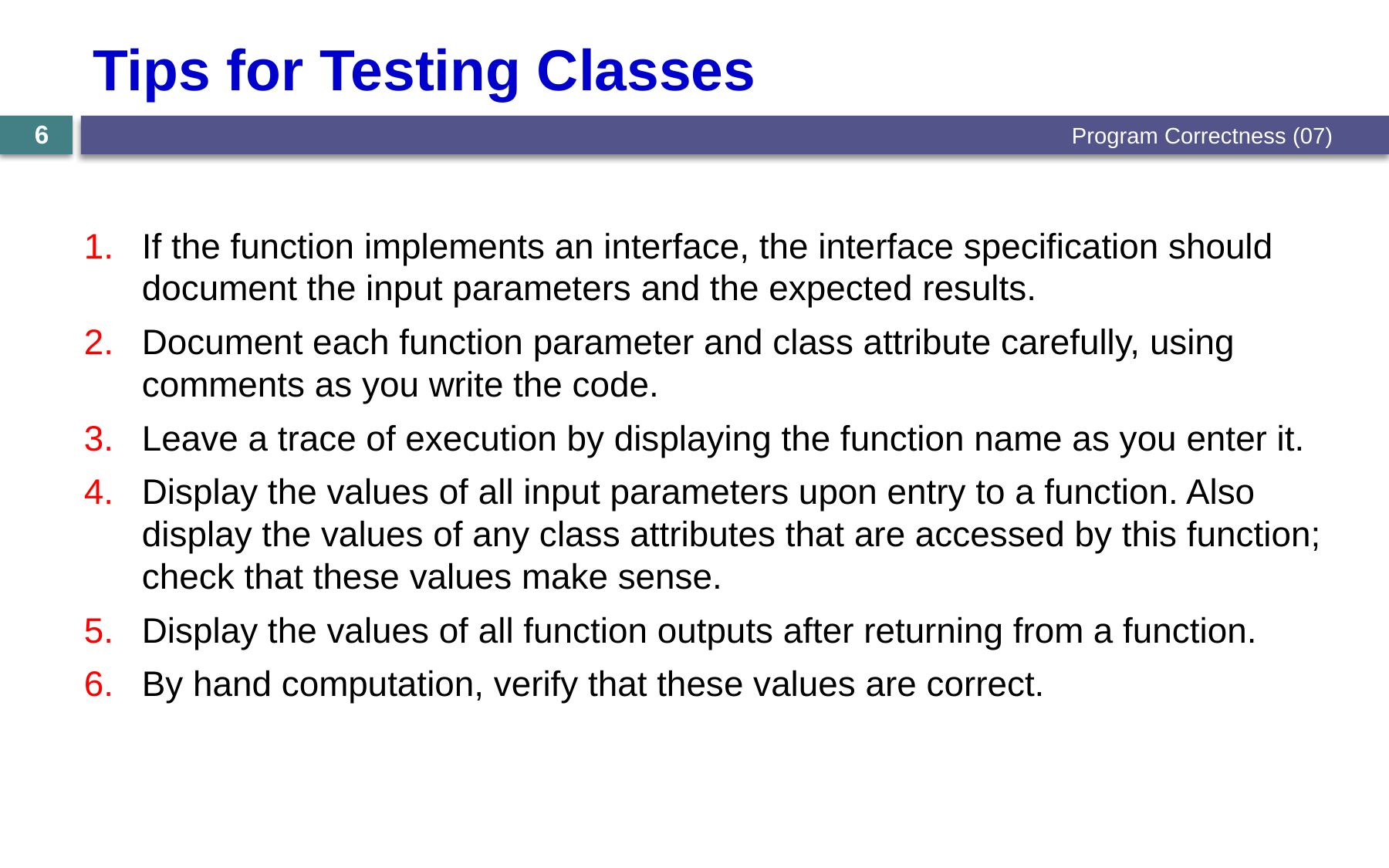

# Tips for Testing Classes
Program Correctness (07)
6
If the function implements an interface, the interface specification should document the input parameters and the expected results.
Document each function parameter and class attribute carefully, using comments as you write the code.
Leave a trace of execution by displaying the function name as you enter it.
Display the values of all input parameters upon entry to a function. Also display the values of any class attributes that are accessed by this function; check that these values make sense.
Display the values of all function outputs after returning from a function.
By hand computation, verify that these values are correct.